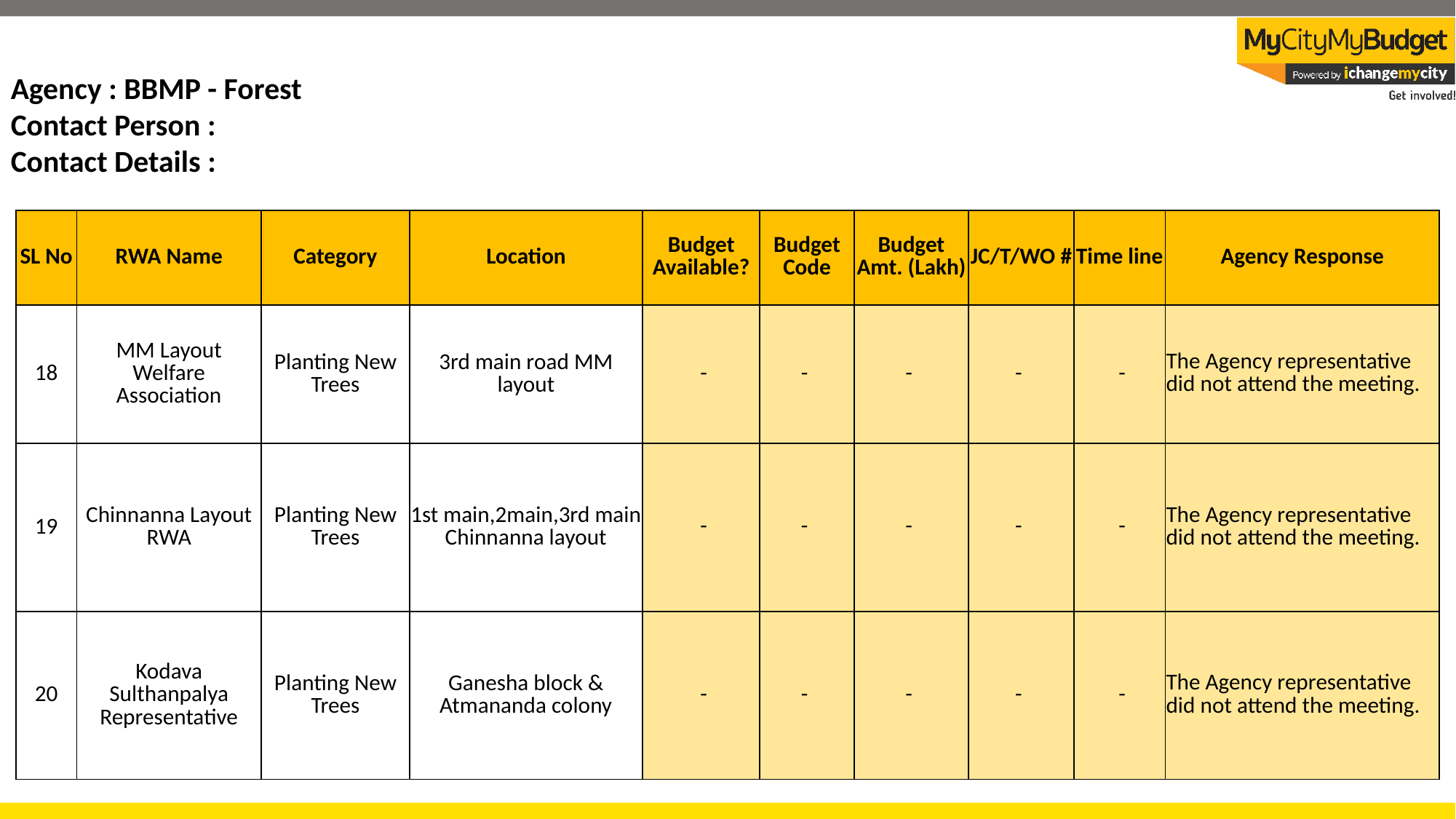

Agency : BBMP - Forest
Contact Person :
Contact Details :
| SL No | RWA Name | Category | Location | Budget Available? | Budget Code | Budget Amt. (Lakh) | JC/T/WO # | Time line | Agency Response |
| --- | --- | --- | --- | --- | --- | --- | --- | --- | --- |
| 18 | MM Layout Welfare Association | Planting New Trees | 3rd main road MM layout | - | - | - | - | - | The Agency representative did not attend the meeting. |
| 19 | Chinnanna Layout RWA | Planting New Trees | 1st main,2main,3rd main Chinnanna layout | - | - | - | - | - | The Agency representative did not attend the meeting. |
| 20 | Kodava Sulthanpalya Representative | Planting New Trees | Ganesha block & Atmananda colony | - | - | - | - | - | The Agency representative did not attend the meeting. |